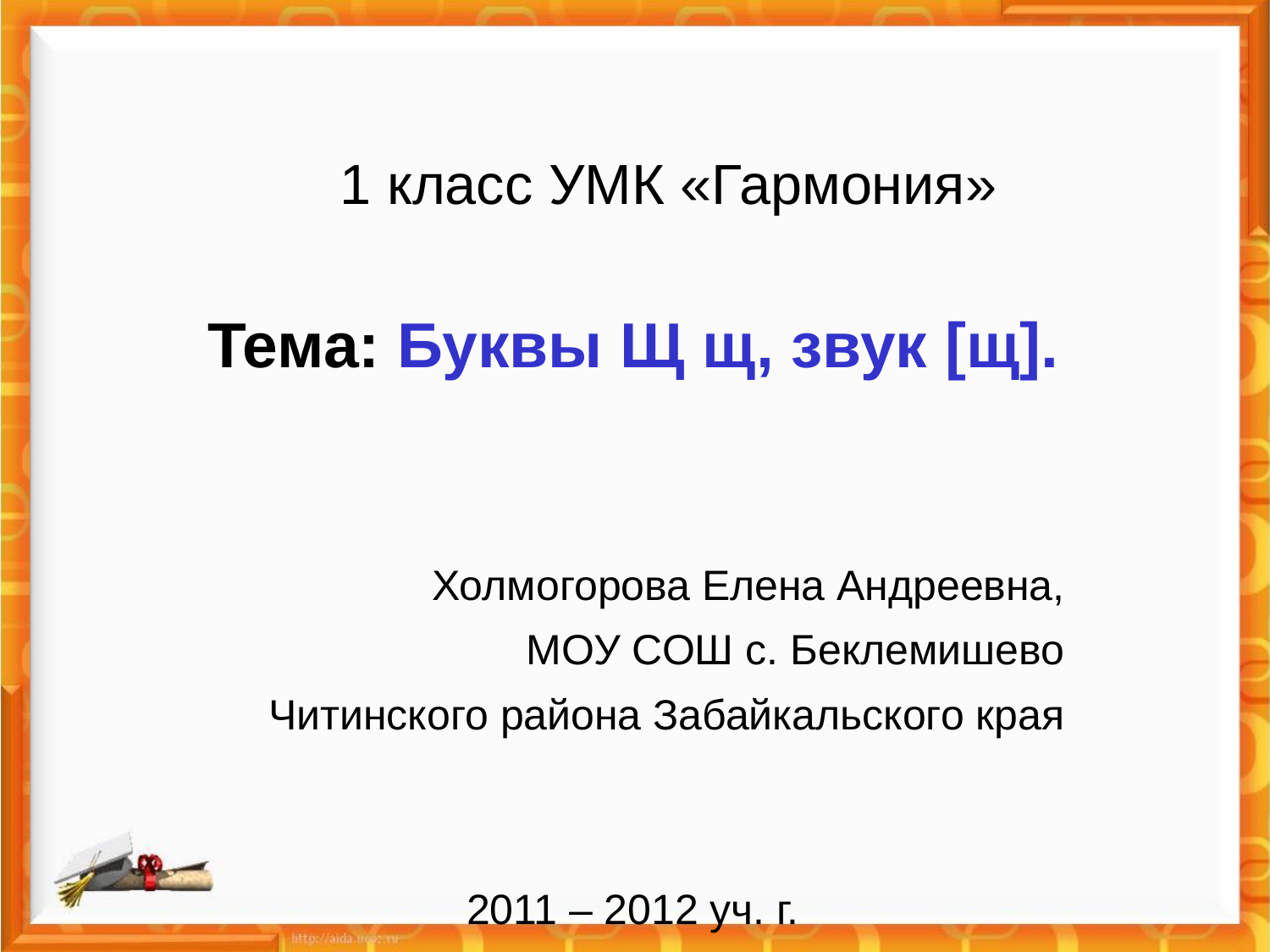

# 1 класс УМК «Гармония»
Тема: Буквы Щ щ, звук [щ].

Холмогорова Елена Андреевна,
МОУ СОШ с. Беклемишево
Читинского района Забайкальского края

2011 – 2012 уч. г.